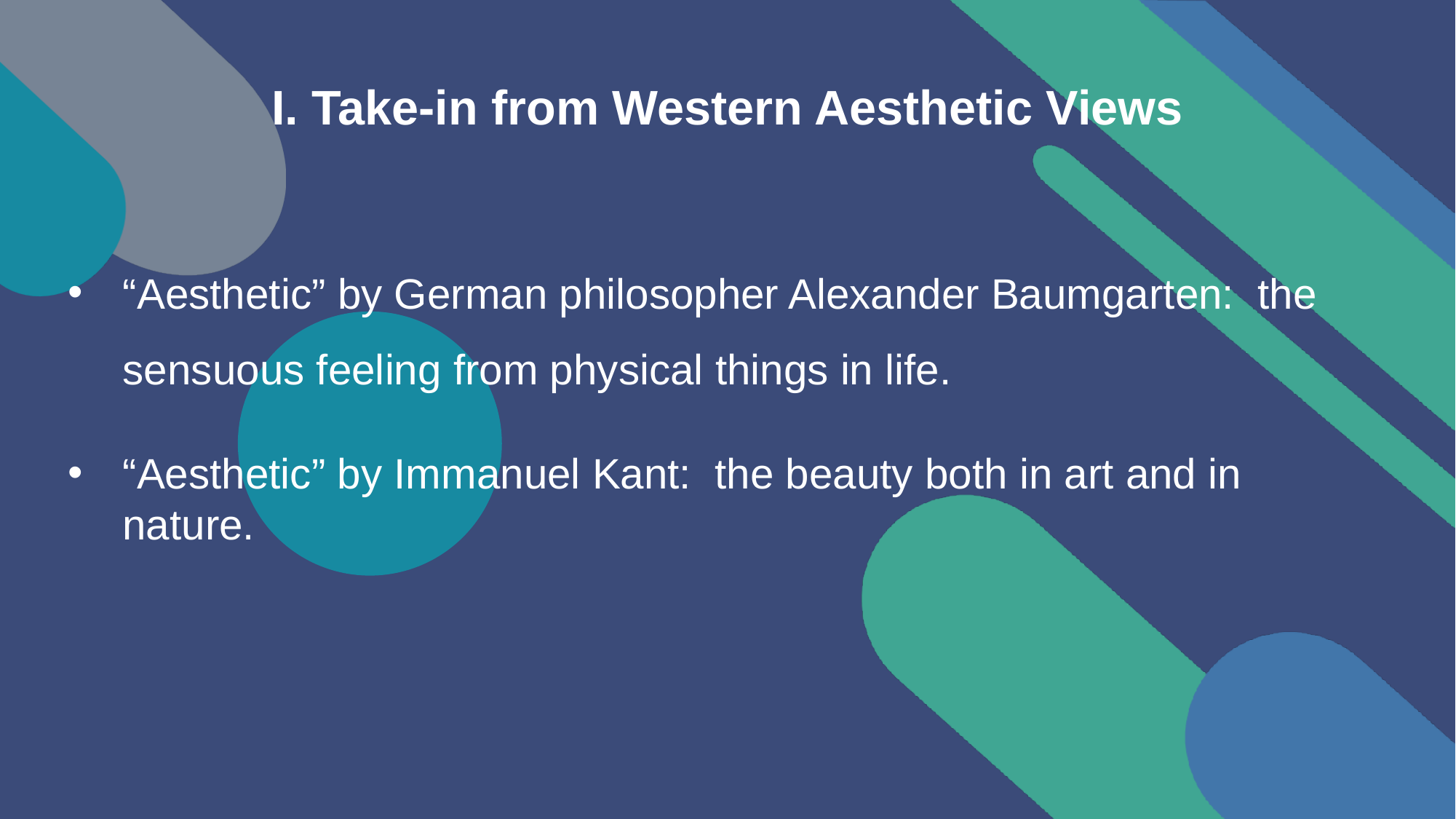

I. Take-in from Western Aesthetic Views

“Aesthetic” by German philosopher Alexander Baumgarten:  the sensuous feeling from physical things in life.

“Aesthetic” by Immanuel Kant:  the beauty both in art and in nature.